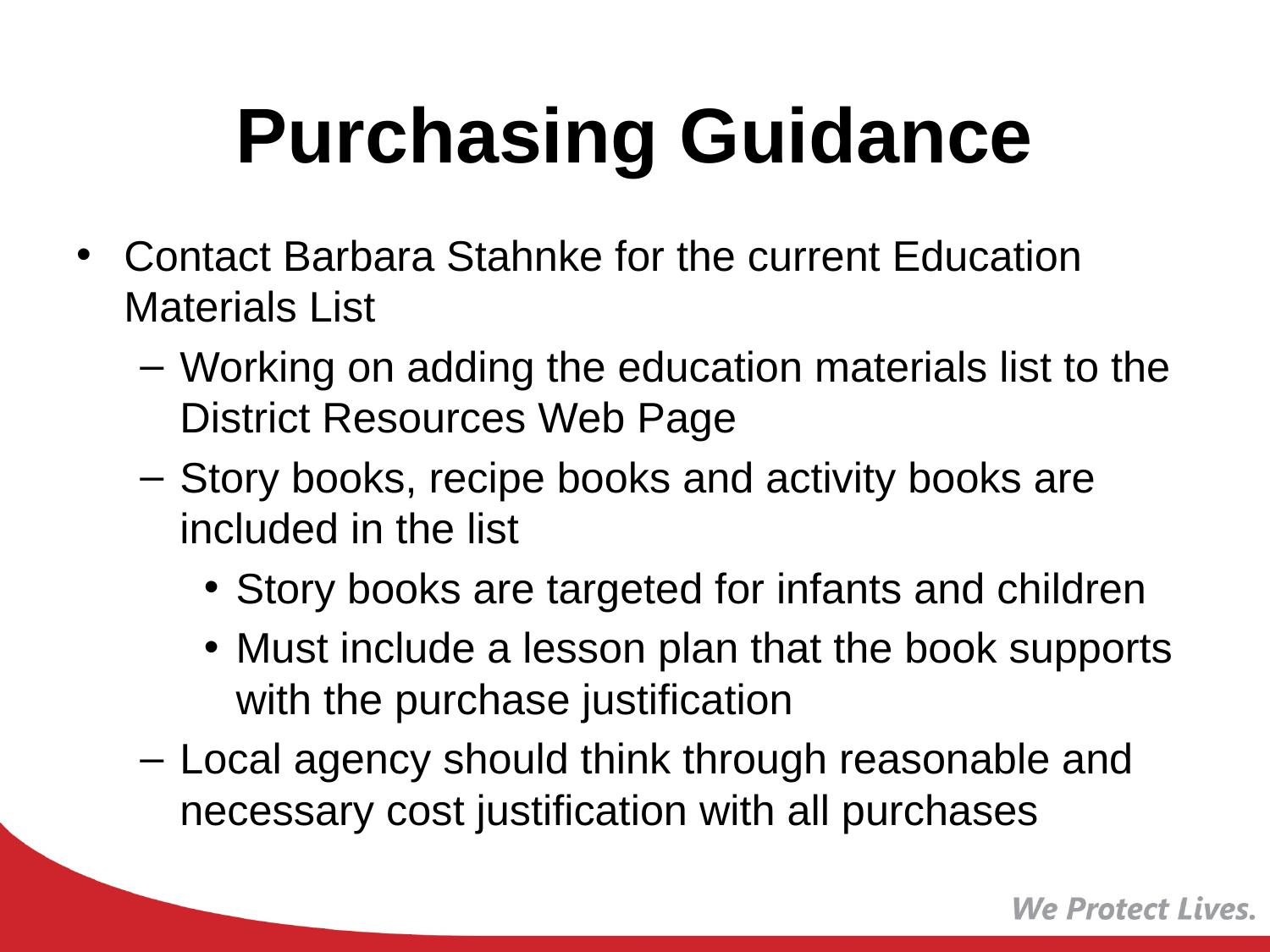

# Purchasing Guidance
Contact Barbara Stahnke for the current Education Materials List
Working on adding the education materials list to the District Resources Web Page
Story books, recipe books and activity books are included in the list
Story books are targeted for infants and children
Must include a lesson plan that the book supports with the purchase justification
Local agency should think through reasonable and necessary cost justification with all purchases